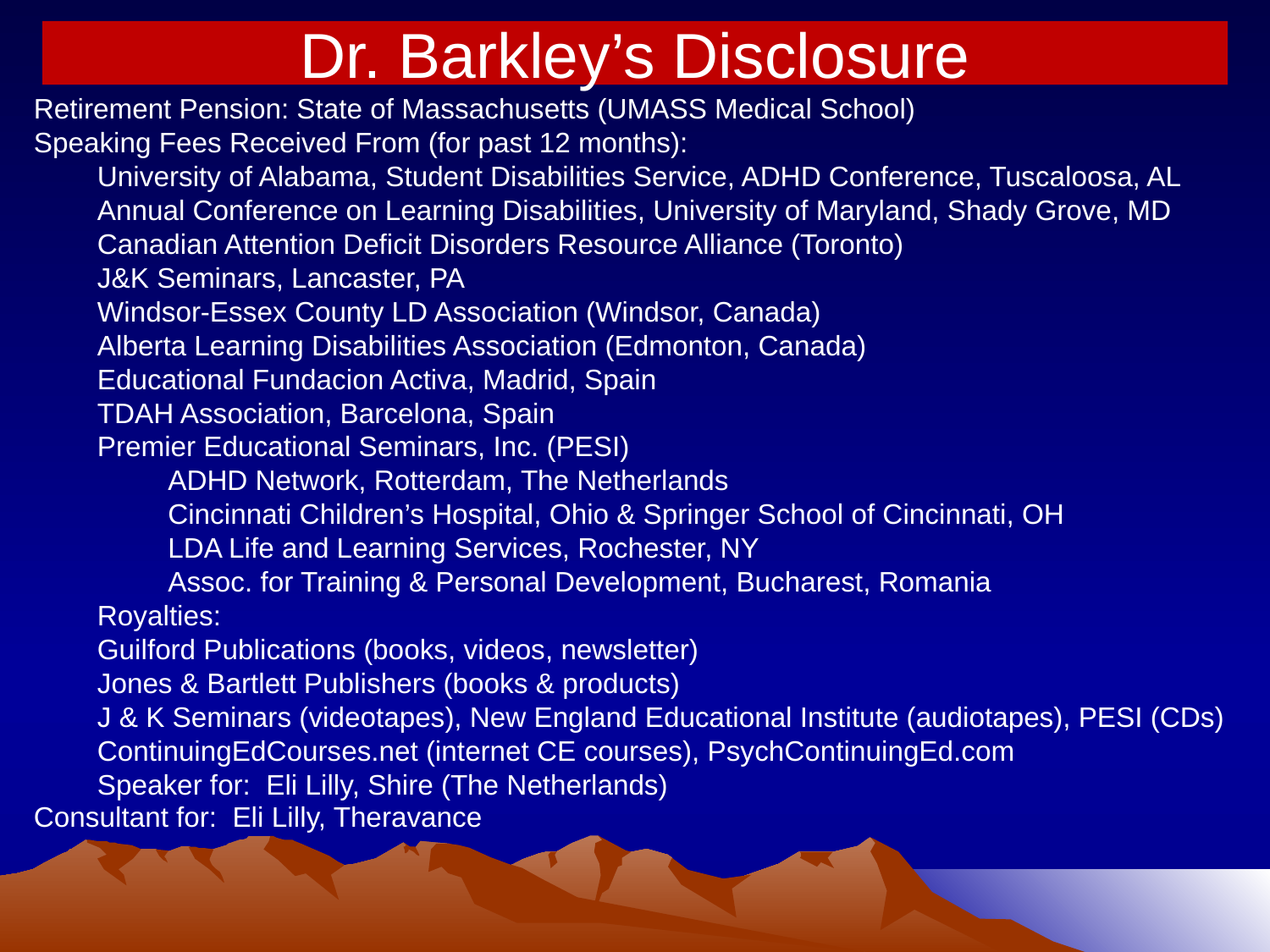

# Dr. Barkley’s Disclosure
Retirement Pension: State of Massachusetts (UMASS Medical School)
Speaking Fees Received From (for past 12 months):
University of Alabama, Student Disabilities Service, ADHD Conference, Tuscaloosa, AL
Annual Conference on Learning Disabilities, University of Maryland, Shady Grove, MD
Canadian Attention Deficit Disorders Resource Alliance (Toronto)
J&K Seminars, Lancaster, PA
Windsor-Essex County LD Association (Windsor, Canada)
Alberta Learning Disabilities Association (Edmonton, Canada)
Educational Fundacion Activa, Madrid, Spain
TDAH Association, Barcelona, Spain
Premier Educational Seminars, Inc. (PESI)
         ADHD Network, Rotterdam, The Netherlands
         Cincinnati Children’s Hospital, Ohio & Springer School of Cincinnati, OH
         LDA Life and Learning Services, Rochester, NY
         Assoc. for Training & Personal Development, Bucharest, Romania
Royalties:
Guilford Publications (books, videos, newsletter)
Jones & Bartlett Publishers (books & products)
J & K Seminars (videotapes), New England Educational Institute (audiotapes), PESI (CDs)
ContinuingEdCourses.net (internet CE courses), PsychContinuingEd.com
Speaker for:  Eli Lilly, Shire (The Netherlands)
Consultant for:  Eli Lilly, Theravance